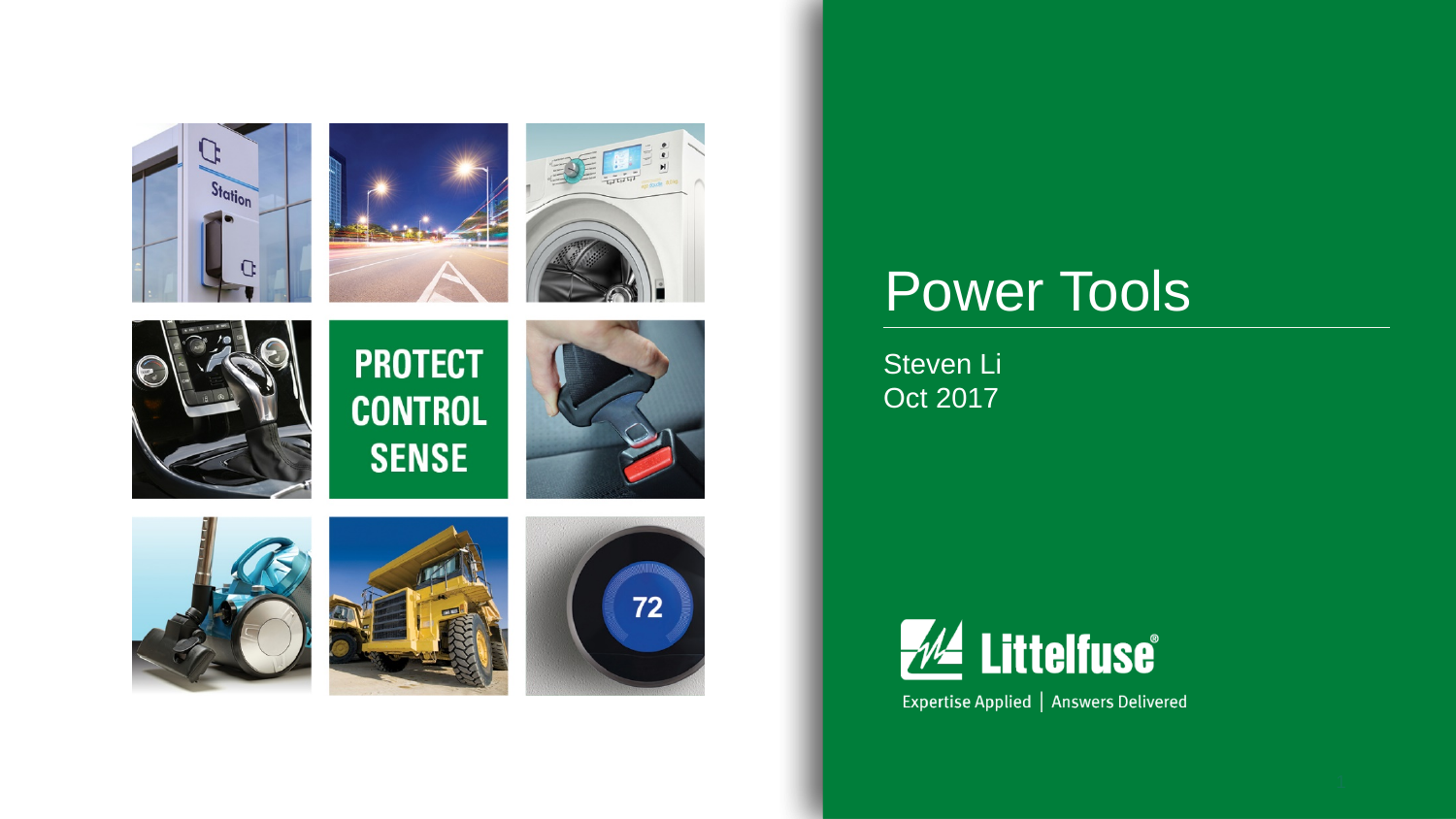

# Power Tools
Steven Li
Oct 2017